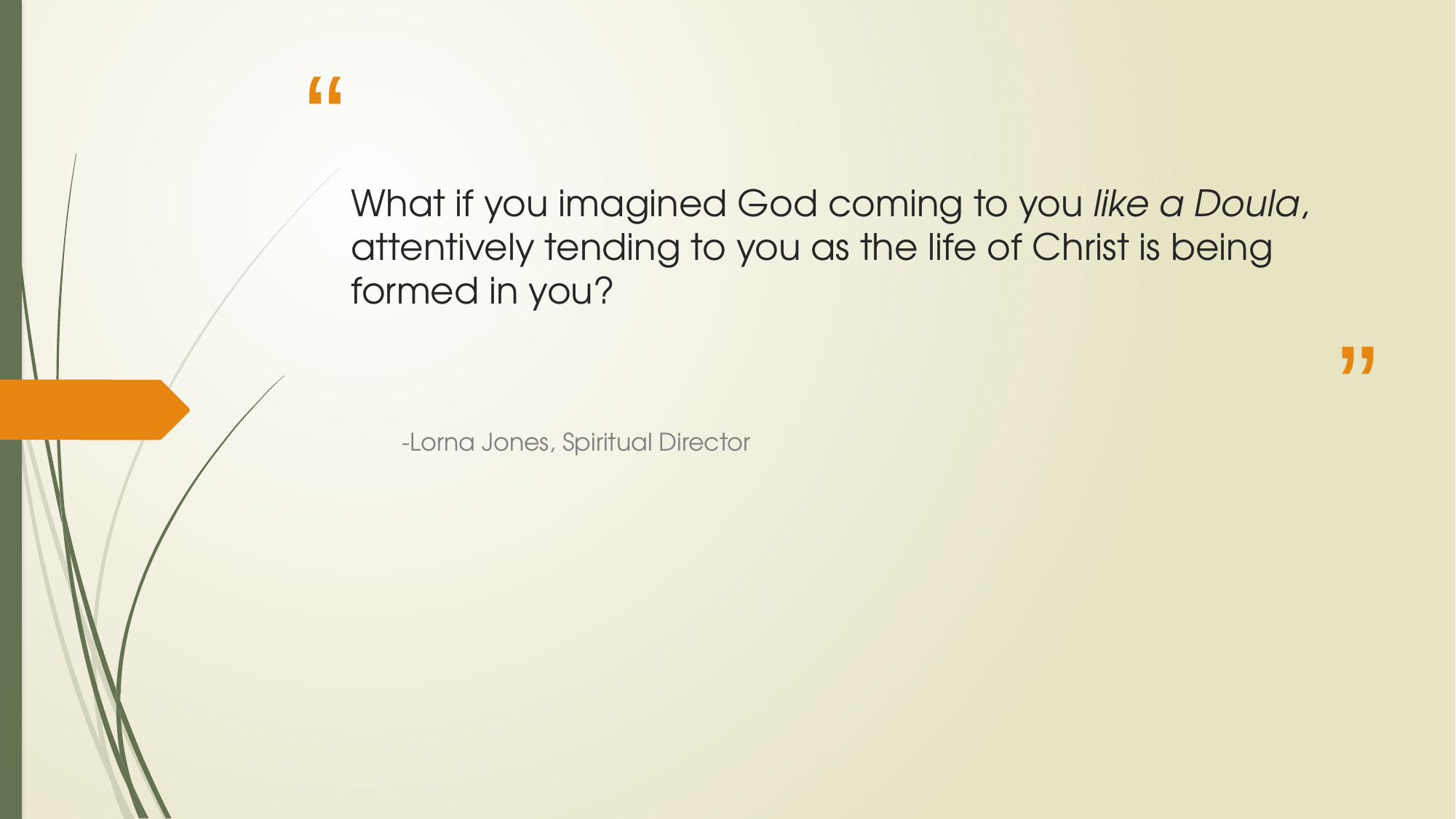

# What if you imagined God coming to you like a Doula, attentively tending to you as the life of Christ is being formed in you?
-Lorna Jones, Spiritual Director